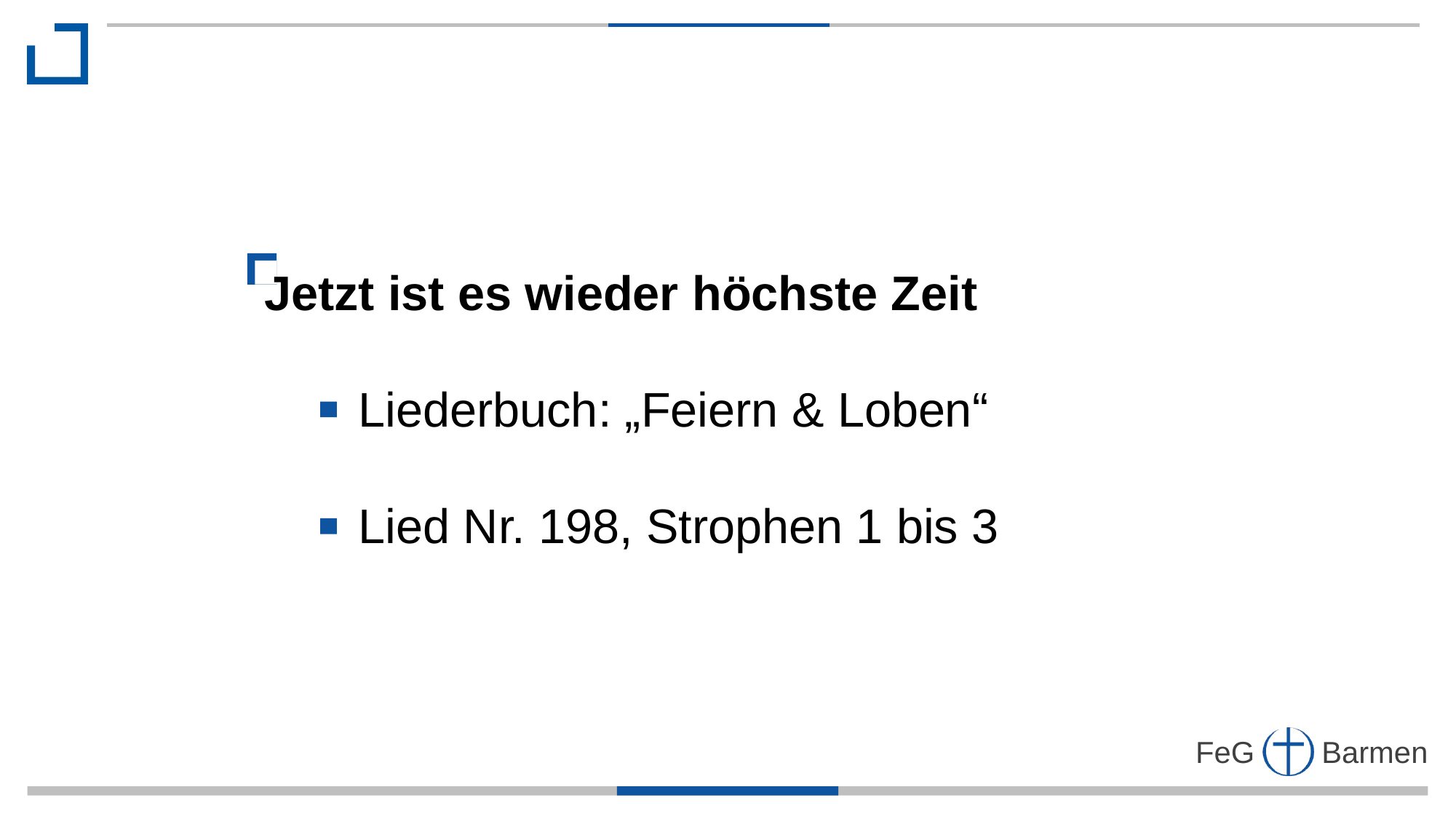

Jetzt ist es wieder höchste Zeit

       Liederbuch: „Feiern & Loben“

       Lied Nr. 198, Strophen 1 bis 3